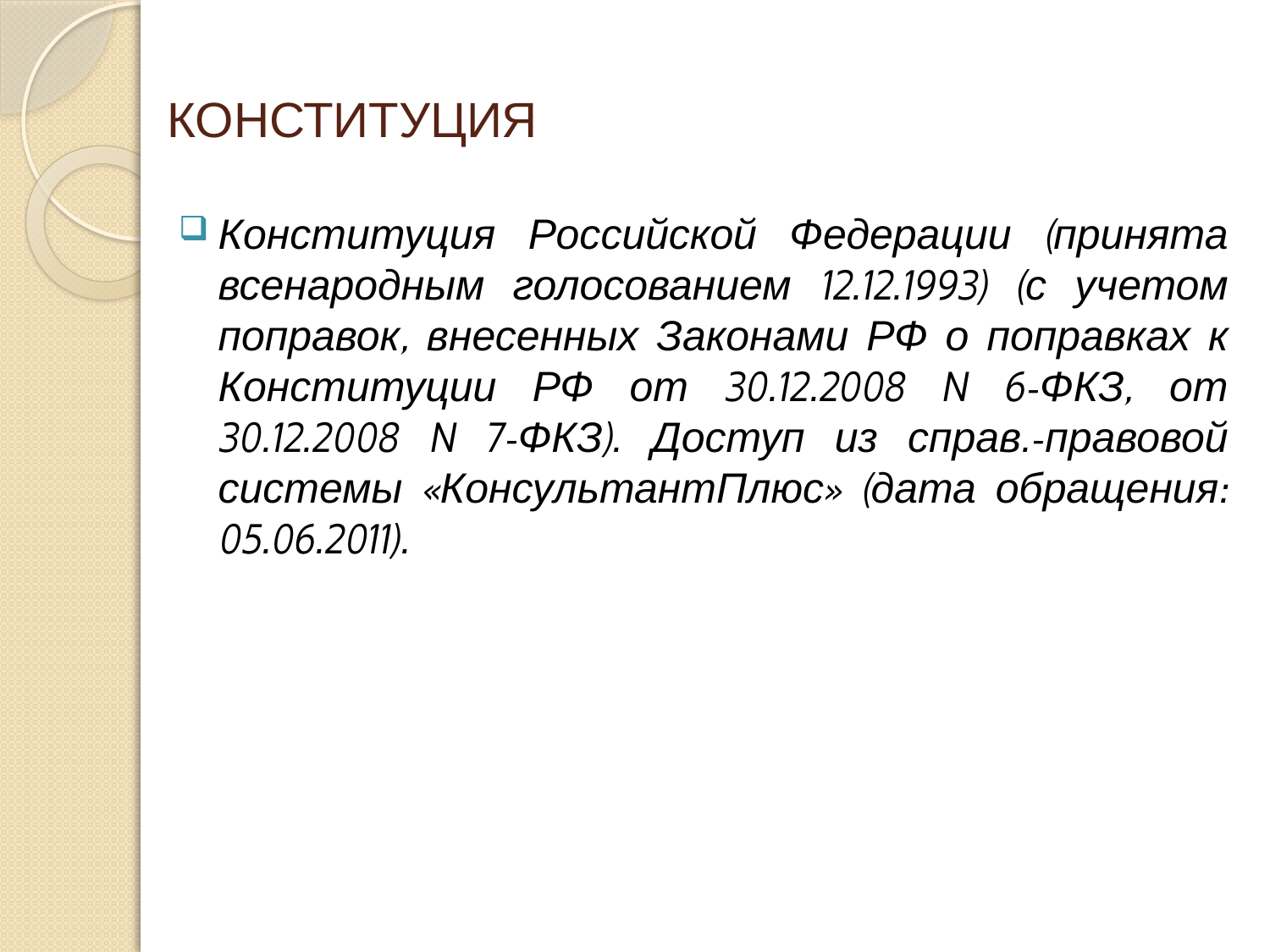

# КОНСТИТУЦИЯ
Конституция Российской Федерации (принята всенародным голосованием 12.12.1993) (с учетом поправок, внесенных Законами РФ о поправках к Конституции РФ от 30.12.2008 N 6-ФКЗ, от 30.12.2008 N 7-ФКЗ). Доступ из справ.-правовой системы «КонсультантПлюс» (дата обращения: 05.06.2011).